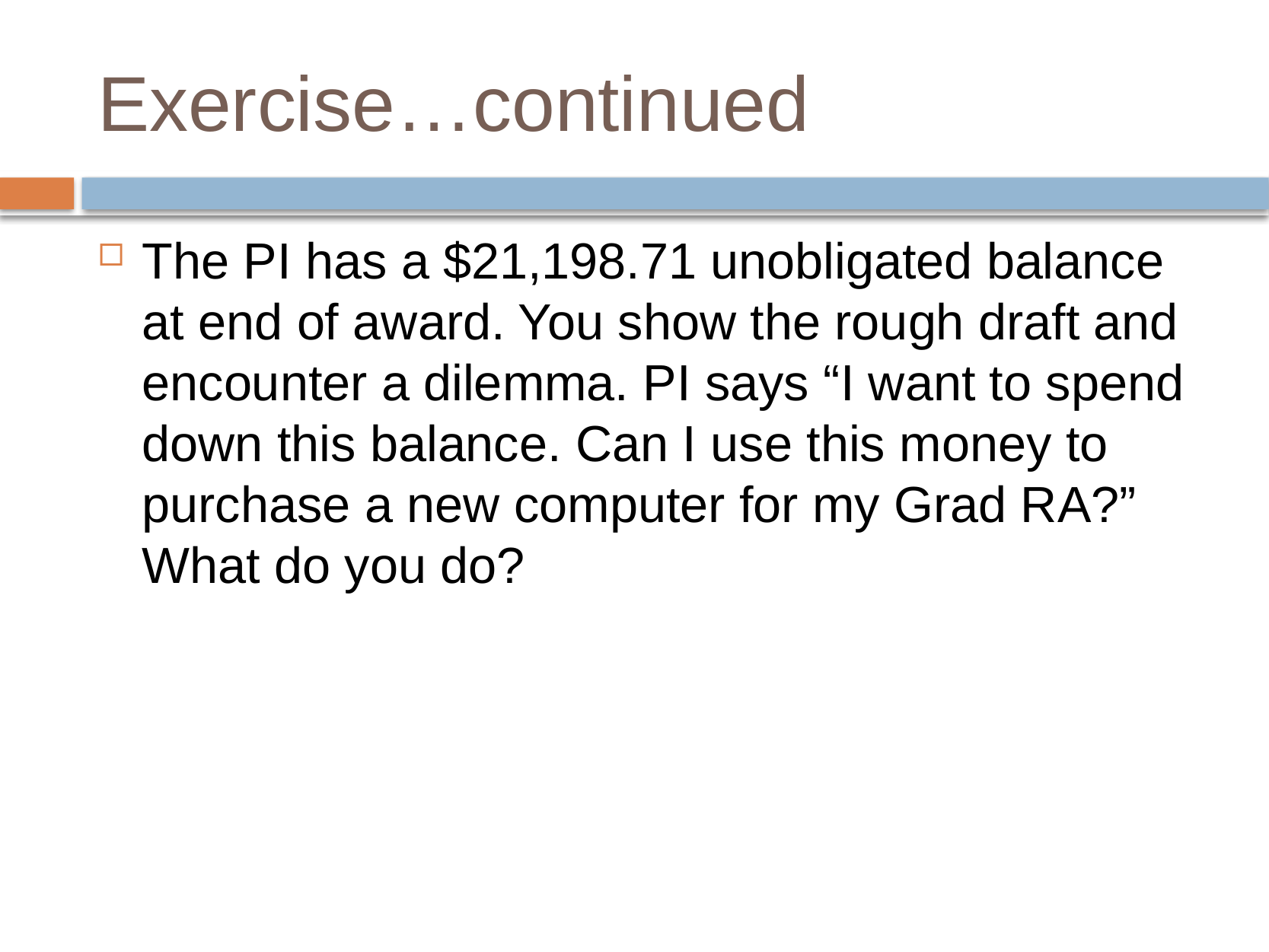

# Exercise…continued
The PI has a $21,198.71 unobligated balance at end of award. You show the rough draft and encounter a dilemma. PI says “I want to spend down this balance. Can I use this money to purchase a new computer for my Grad RA?” What do you do?